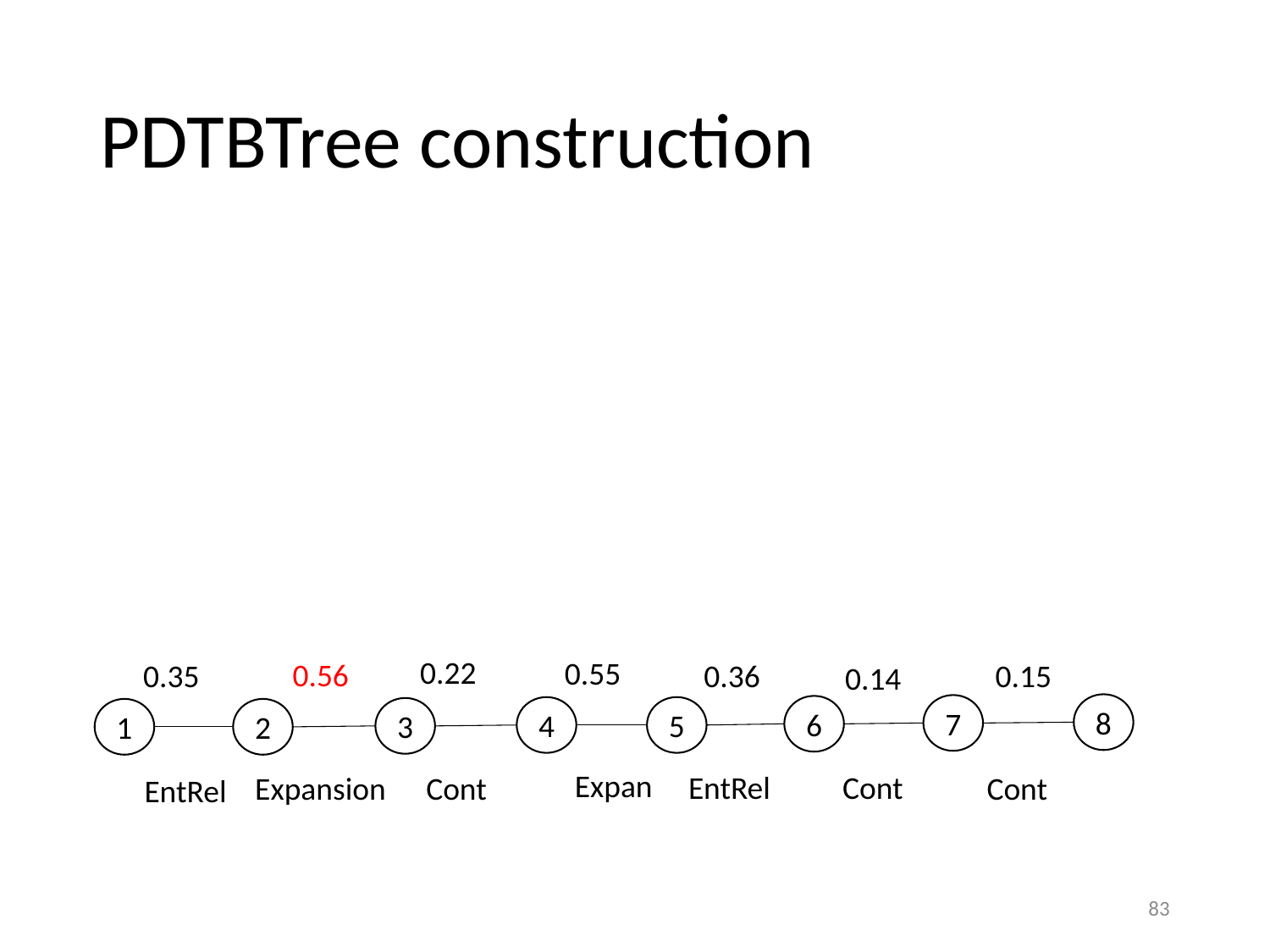

# PDTBTree construction

0.22
0.55
0.56
0.35
0.36
0.15
0.14
8
7
6
5
4
3
1
2
Expan
EntRel
Cont
Cont
Cont
Expansion
EntRel
83